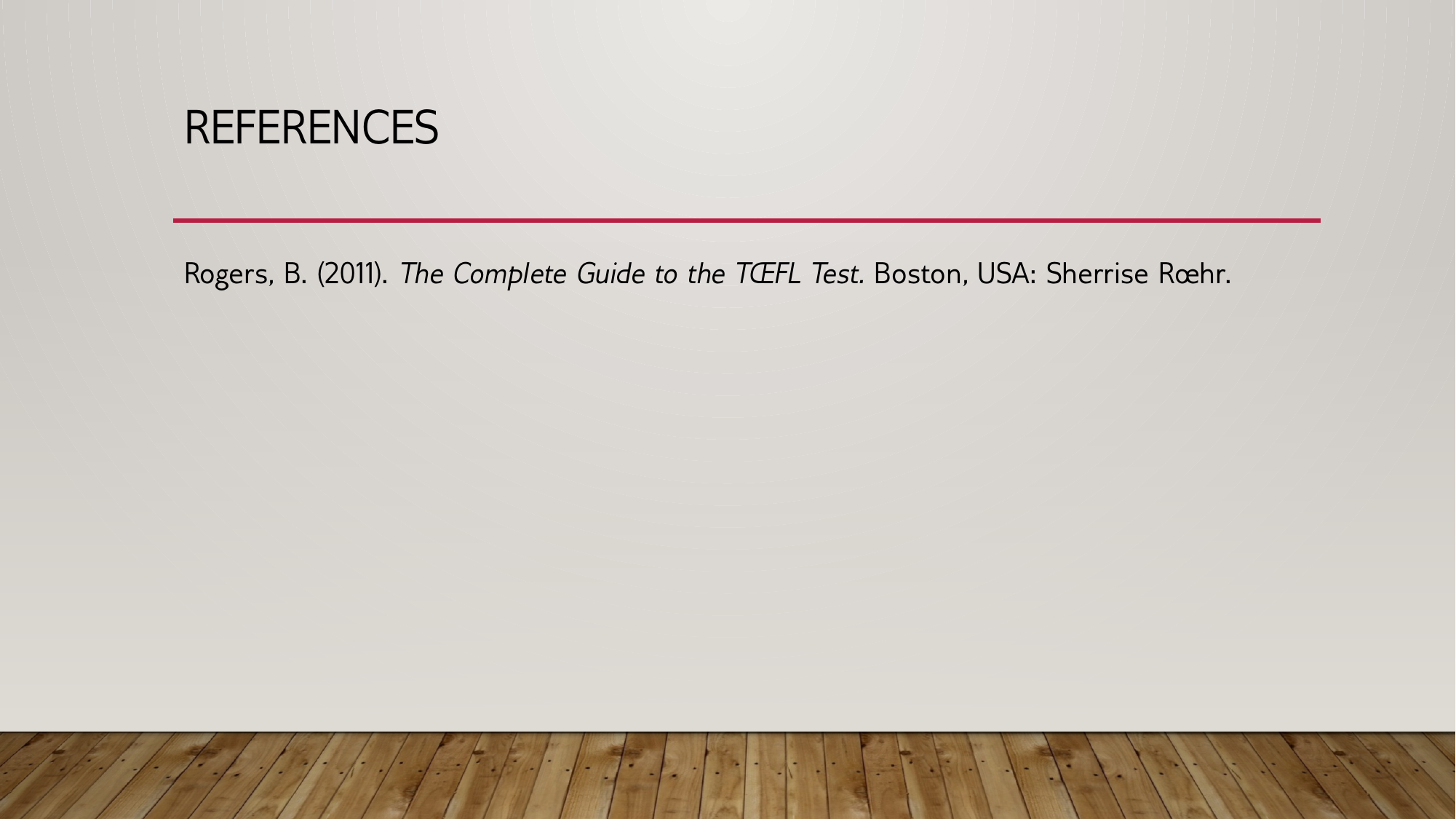

# References
Rogers, B. (2011). The Complete Guide to the TOEFL Test. Boston, USA: Sherrise Roehr.